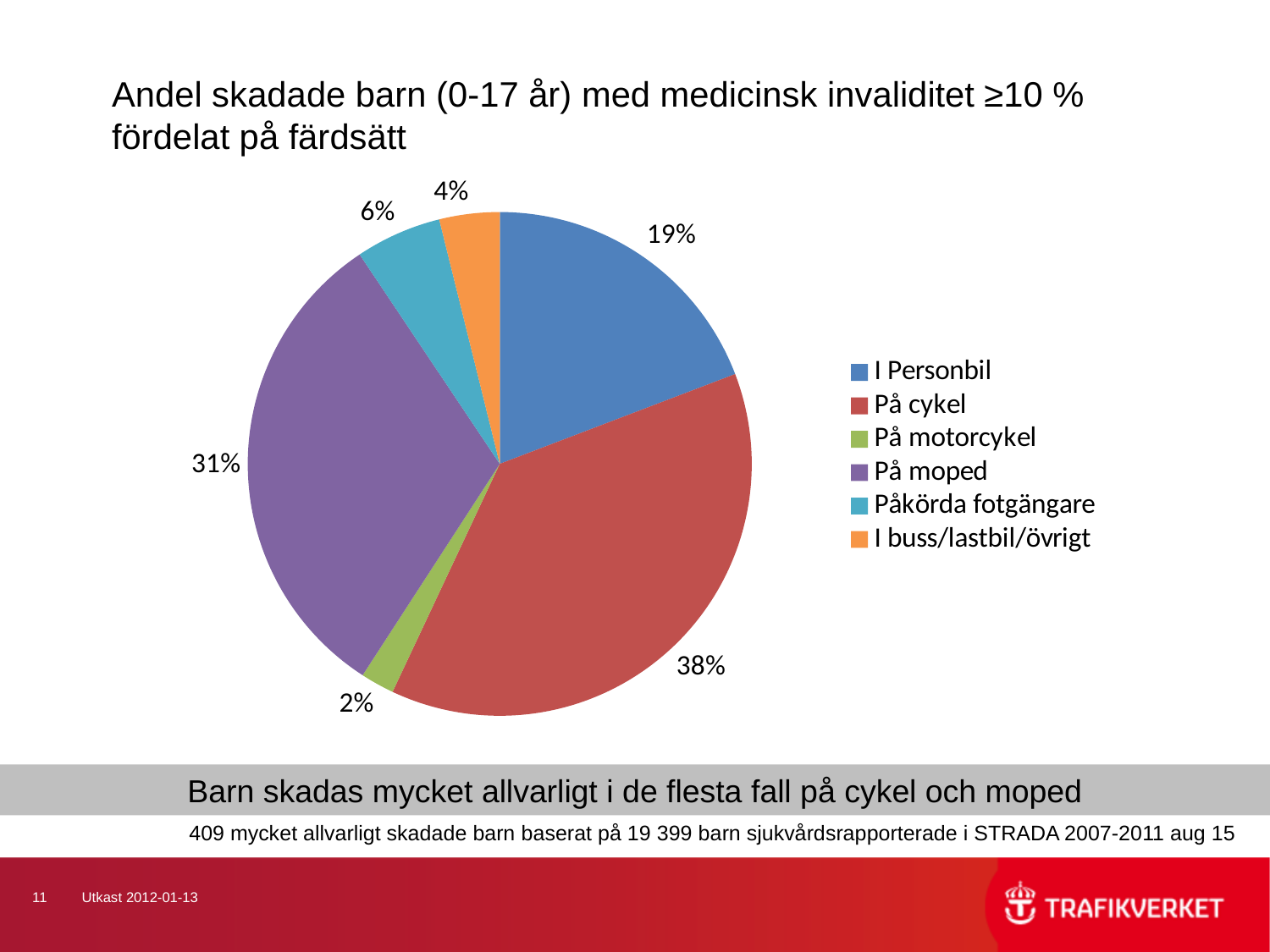

# Andel skadade barn (0-17 år) med medicinsk invaliditet ≥10 % fördelat på färdsätt

### Chart

| Category |  |
|---|---|
| I Personbil | 0.1919489624616803 |
| På cykel | 0.377981202474628 |
| På motorcykel | 0.02165940084049939 |
| På moped | 0.31458055604707874 |
| Påkörda fotgängare | 0.055217260260608164 |
| I buss/lastbil/övrigt | 0.03861261791550921 |
Barn skadas mycket allvarligt i de flesta fall på cykel och moped
 409 mycket allvarligt skadade barn baserat på 19 399 barn sjukvårdsrapporterade i STRADA 2007-2011 aug 15